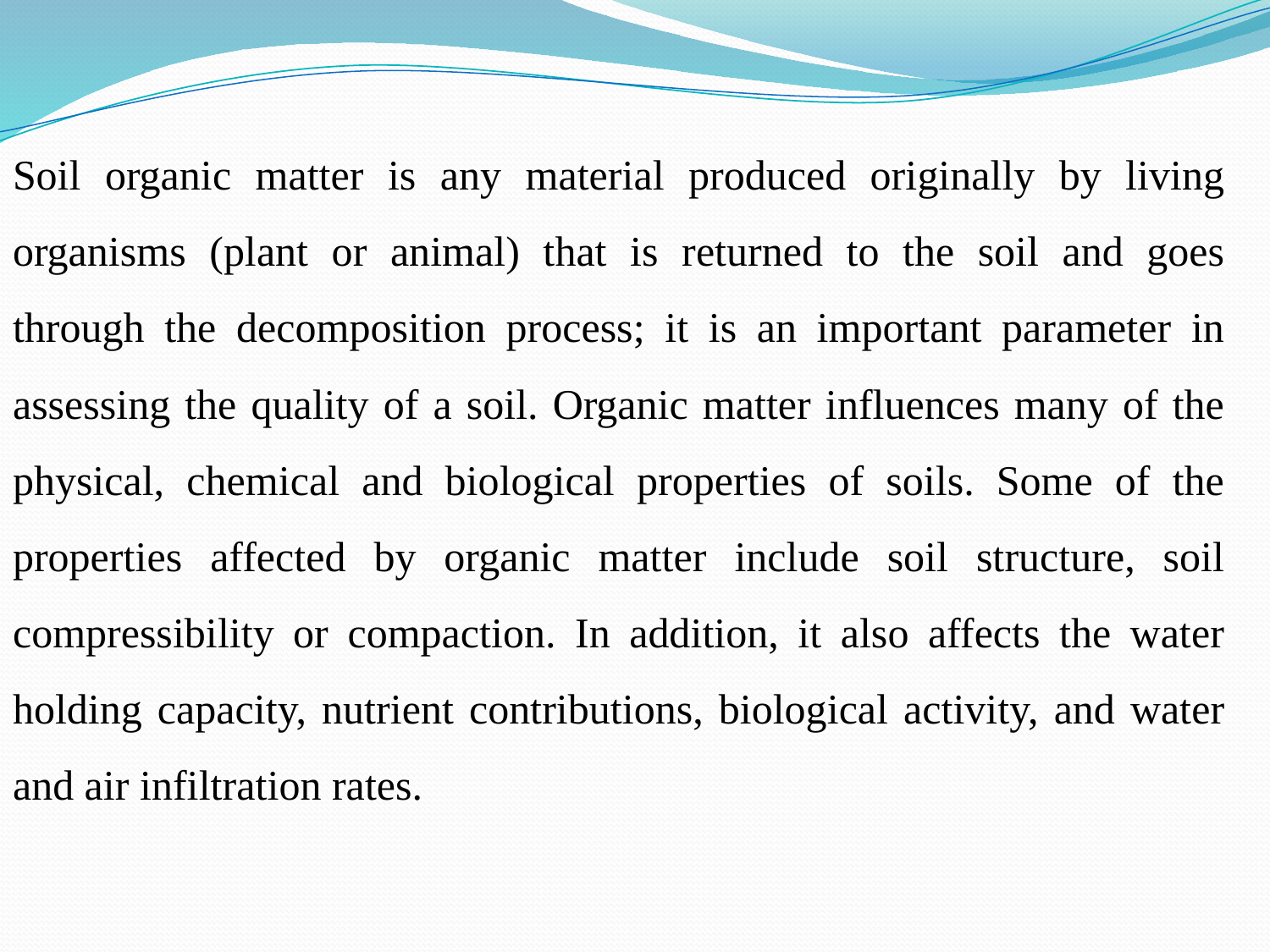

Soil organic matter is any material produced originally by living organisms (plant or animal) that is returned to the soil and goes through the decomposition process; it is an important parameter in assessing the quality of a soil. Organic matter influences many of the physical, chemical and biological properties of soils. Some of the properties affected by organic matter include soil structure, soil compressibility or compaction. In addition, it also affects the water holding capacity, nutrient contributions, biological activity, and water and air infiltration rates.